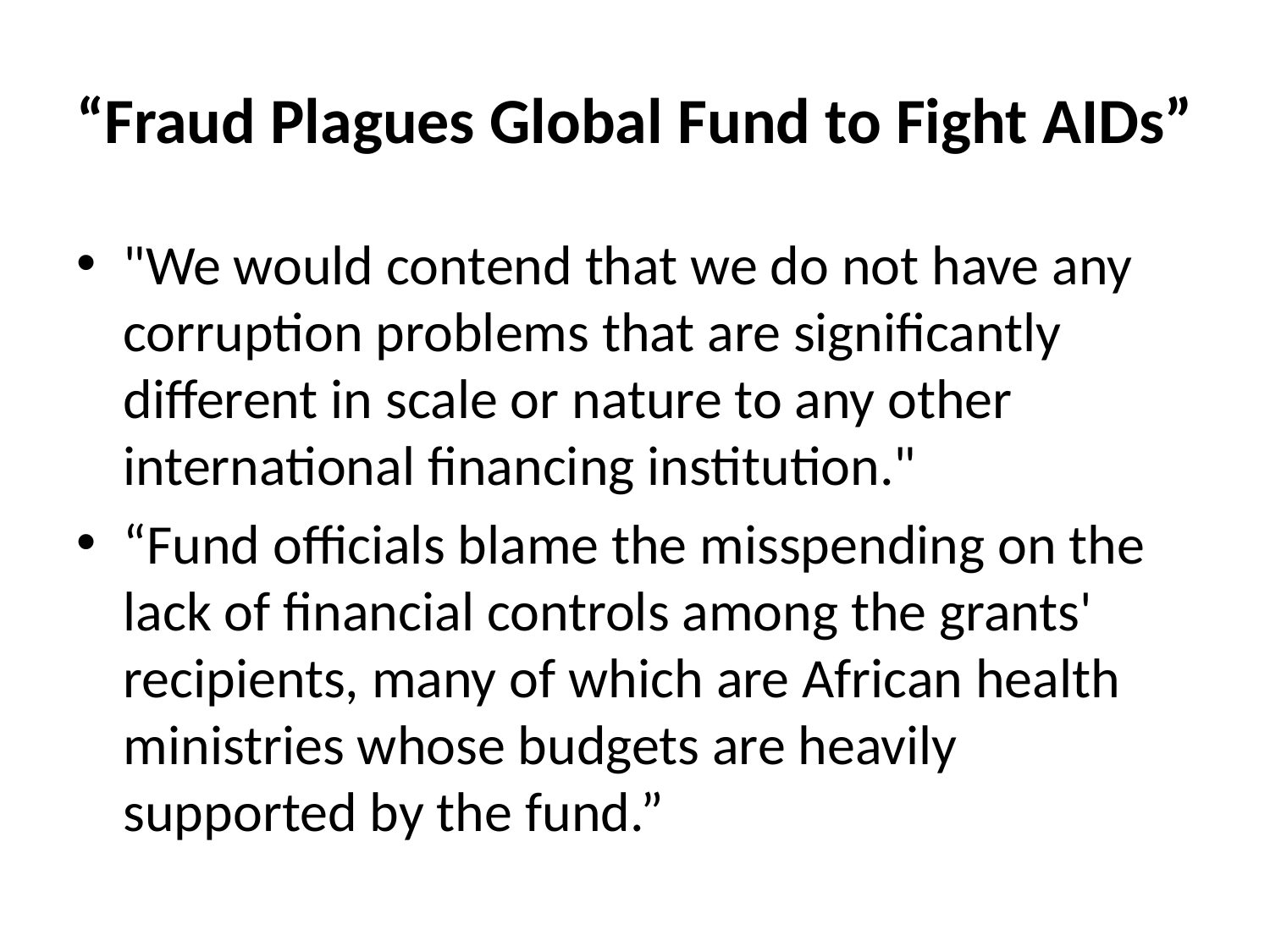

# “Fraud Plagues Global Fund to Fight AIDs”
"We would contend that we do not have any corruption problems that are significantly different in scale or nature to any other international financing institution."
“Fund officials blame the misspending on the lack of financial controls among the grants' recipients, many of which are African health ministries whose budgets are heavily supported by the fund.”